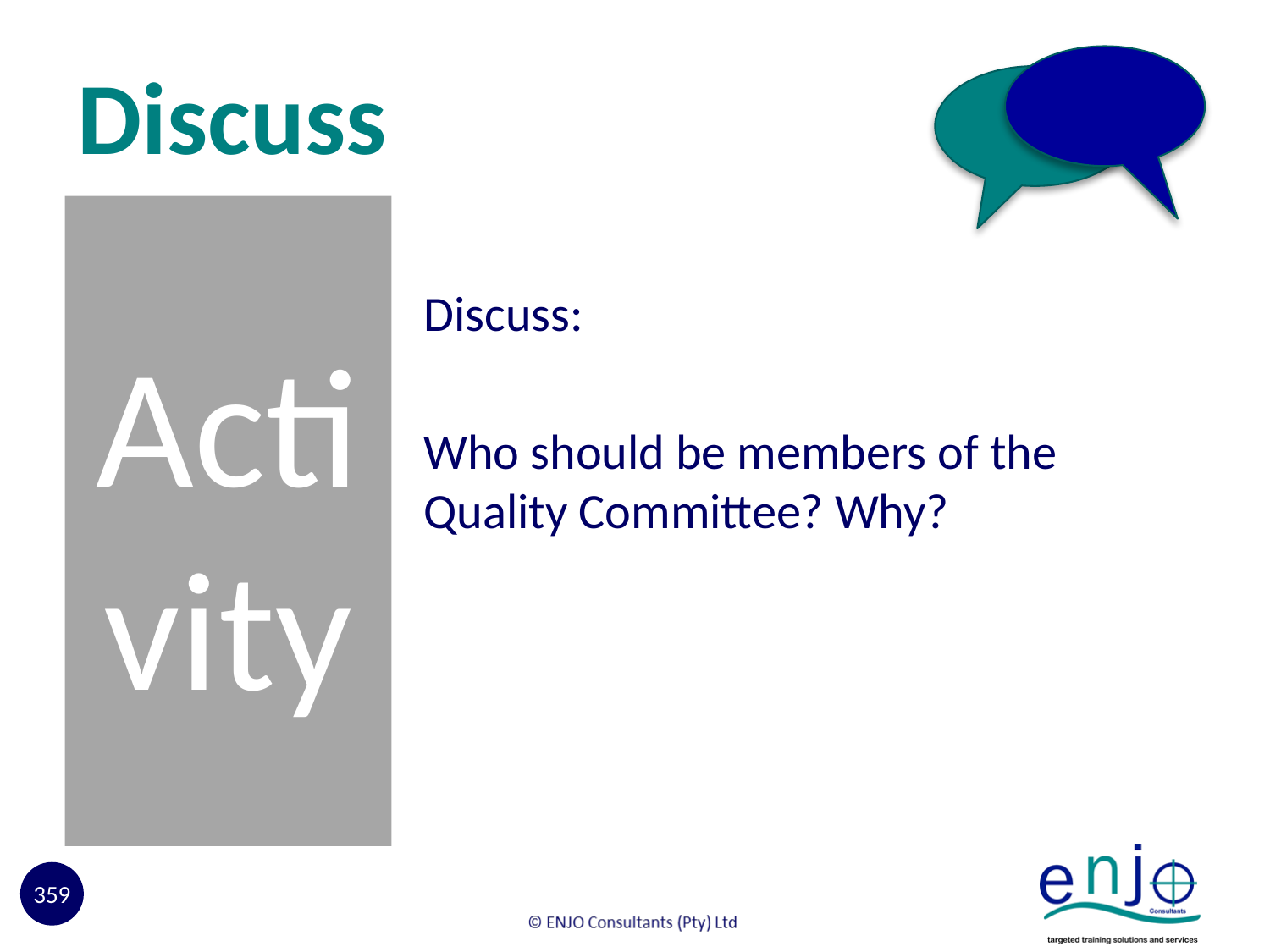

# Discuss

Activity

Discuss:

Who should be members of the Quality Committee? Why?
359